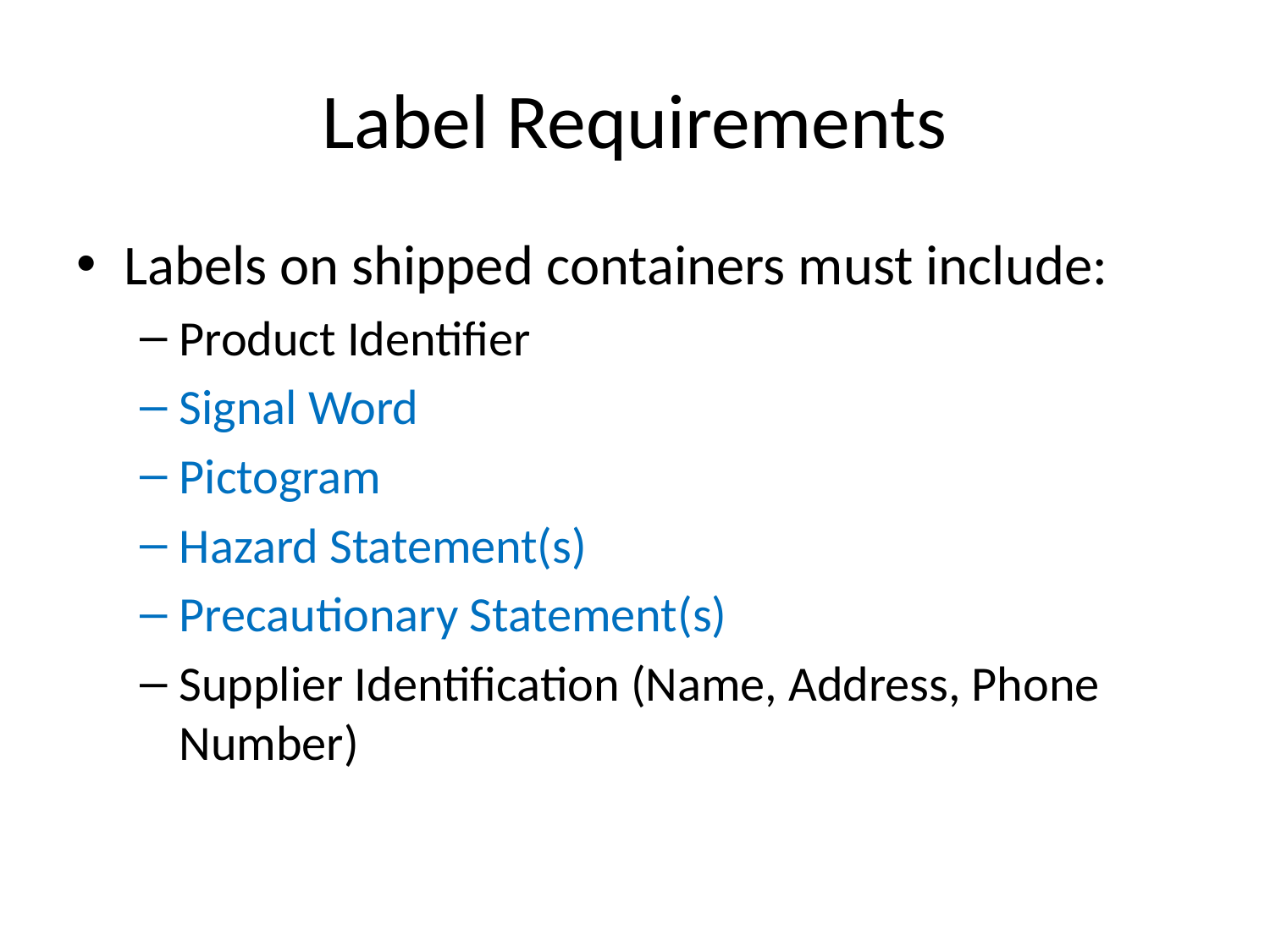

# Label Requirements
Labels on shipped containers must include:
Product Identifier
Signal Word
Pictogram
Hazard Statement(s)
Precautionary Statement(s)
Supplier Identification (Name, Address, Phone Number)